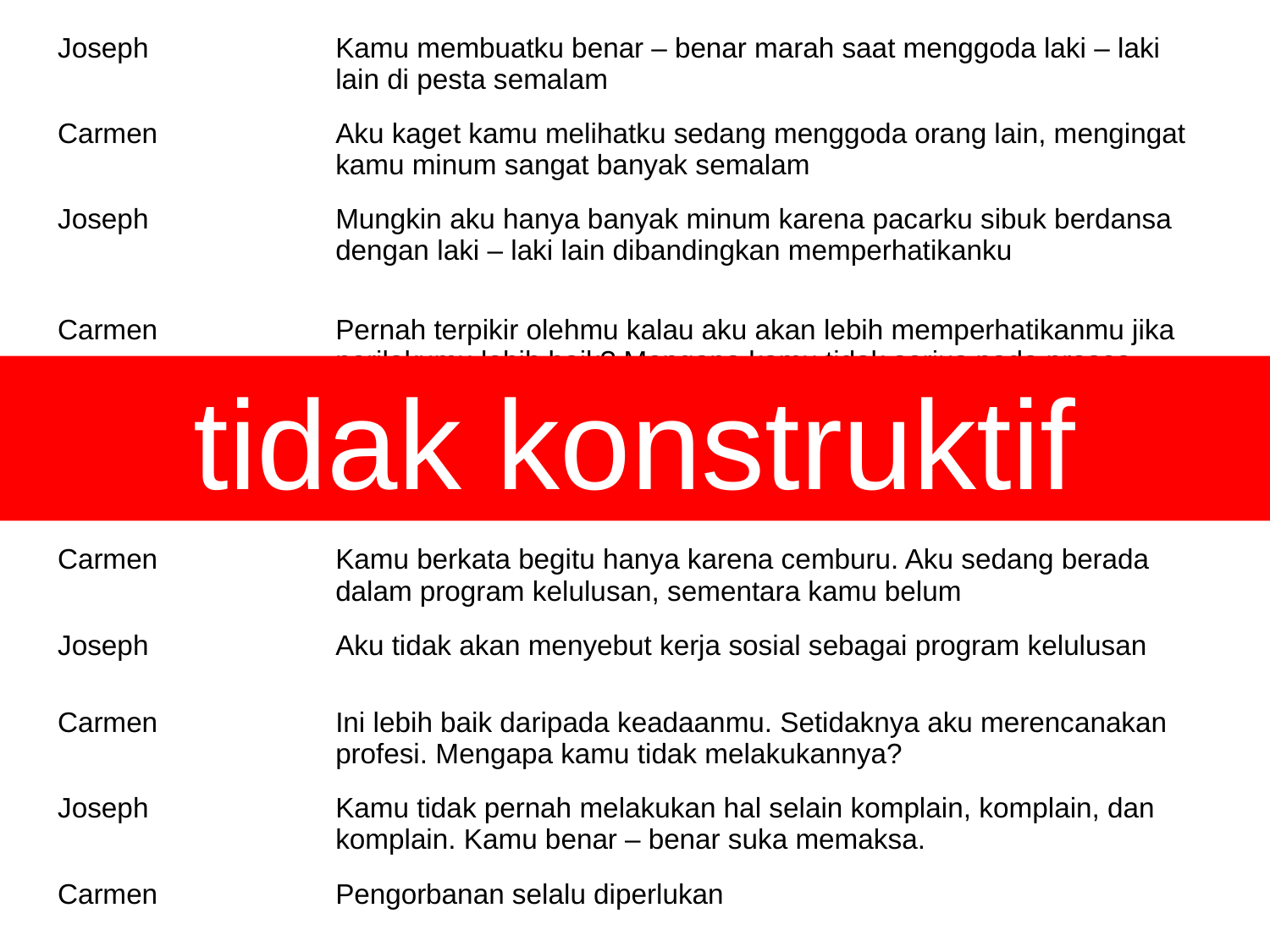

| Joseph | Kamu membuatku benar – benar marah saat menggoda laki – laki lain di pesta semalam |
| --- | --- |
| Carmen | Aku kaget kamu melihatku sedang menggoda orang lain, mengingat kamu minum sangat banyak semalam |
| Joseph | Mungkin aku hanya banyak minum karena pacarku sibuk berdansa dengan laki – laki lain dibandingkan memperhatikanku |
| Carmen | Pernah terpikir olehmu kalau aku akan lebih memperhatikanmu jika perilakumu lebih baik? Mengapa kamu tidak serius pada proses kelulusanmu dan mulai bertanggung jawab untuk itu? |
| Joseph | Aku akan melakukannya setelah kamu berhenti merokok dan menghabiskan waktu denganku daripada membaca buku |
| Carmen | Kamu berkata begitu hanya karena cemburu. Aku sedang berada dalam program kelulusan, sementara kamu belum |
| Joseph | Aku tidak akan menyebut kerja sosial sebagai program kelulusan |
| Carmen | Ini lebih baik daripada keadaanmu. Setidaknya aku merencanakan profesi. Mengapa kamu tidak melakukannya? |
| Joseph | Kamu tidak pernah melakukan hal selain komplain, komplain, dan komplain. Kamu benar – benar suka memaksa. |
| Carmen | Pengorbanan selalu diperlukan |
tidak konstruktif